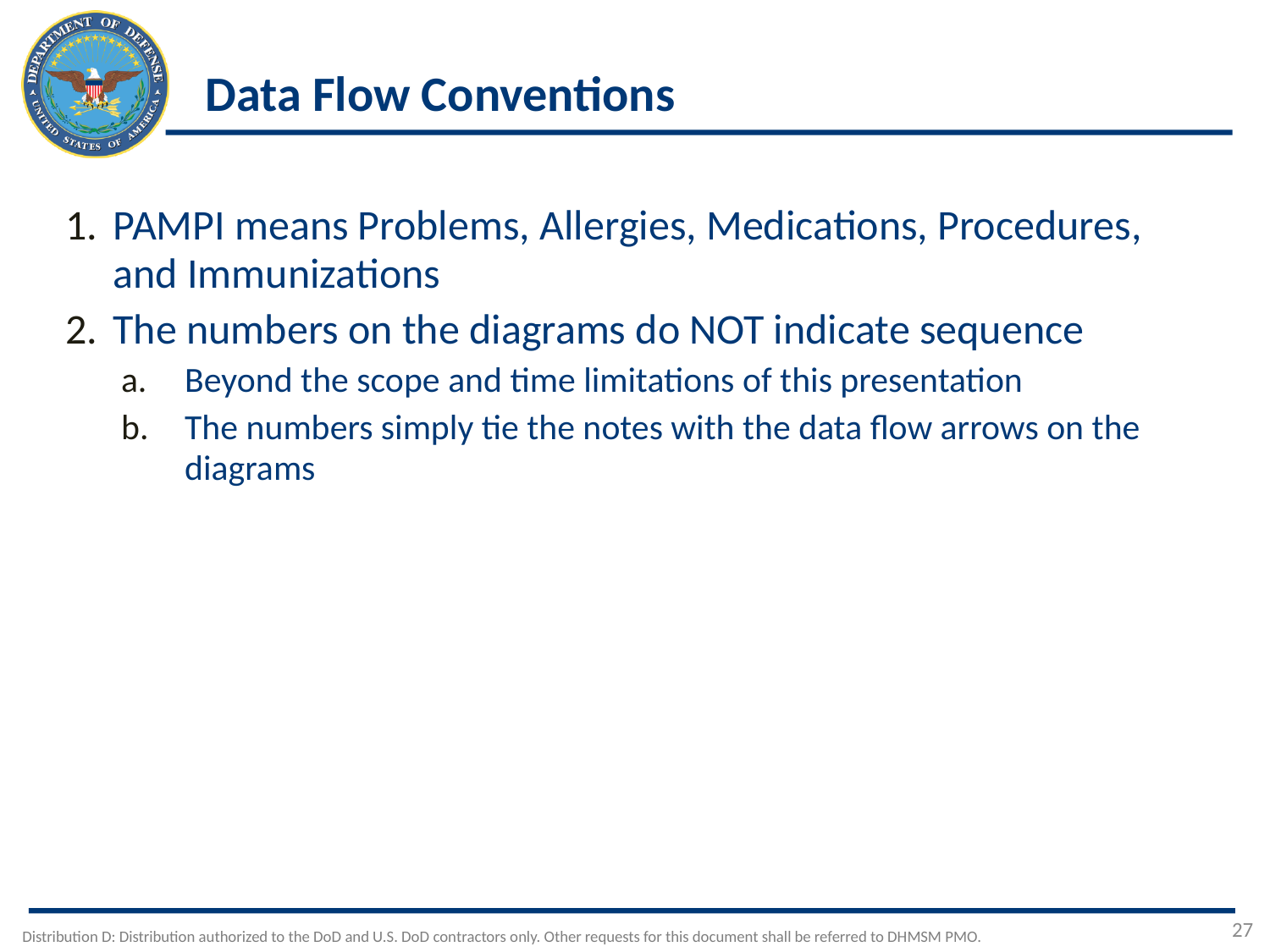

# Data Flow Conventions
PAMPI means Problems, Allergies, Medications, Procedures, and Immunizations
The numbers on the diagrams do NOT indicate sequence
Beyond the scope and time limitations of this presentation
The numbers simply tie the notes with the data flow arrows on the diagrams
27